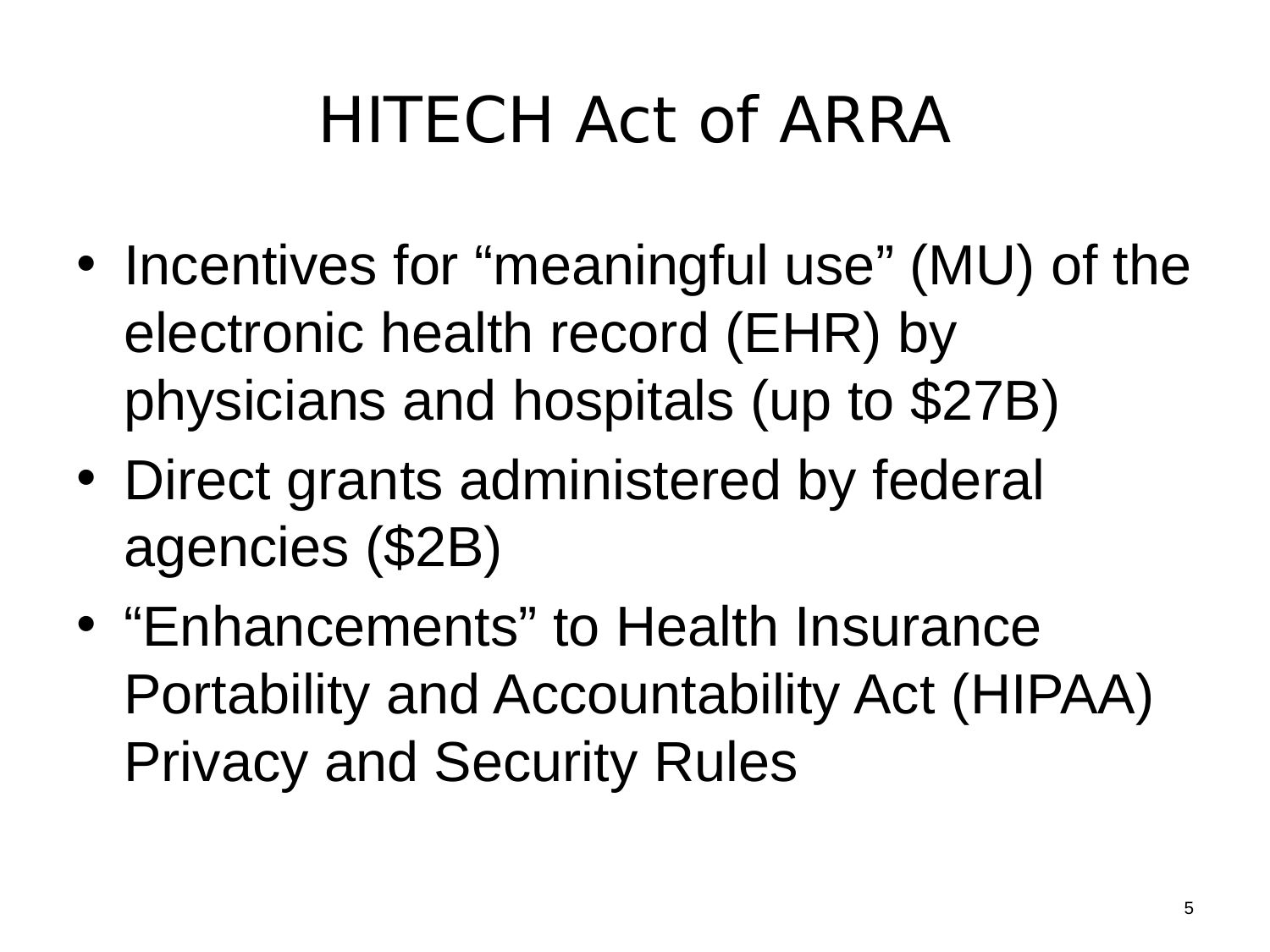

# HITECH Act of ARRA
Incentives for “meaningful use” (MU) of the electronic health record (EHR) by physicians and hospitals (up to $27B)
Direct grants administered by federal agencies ($2B)
“Enhancements” to Health Insurance Portability and Accountability Act (HIPAA) Privacy and Security Rules
5